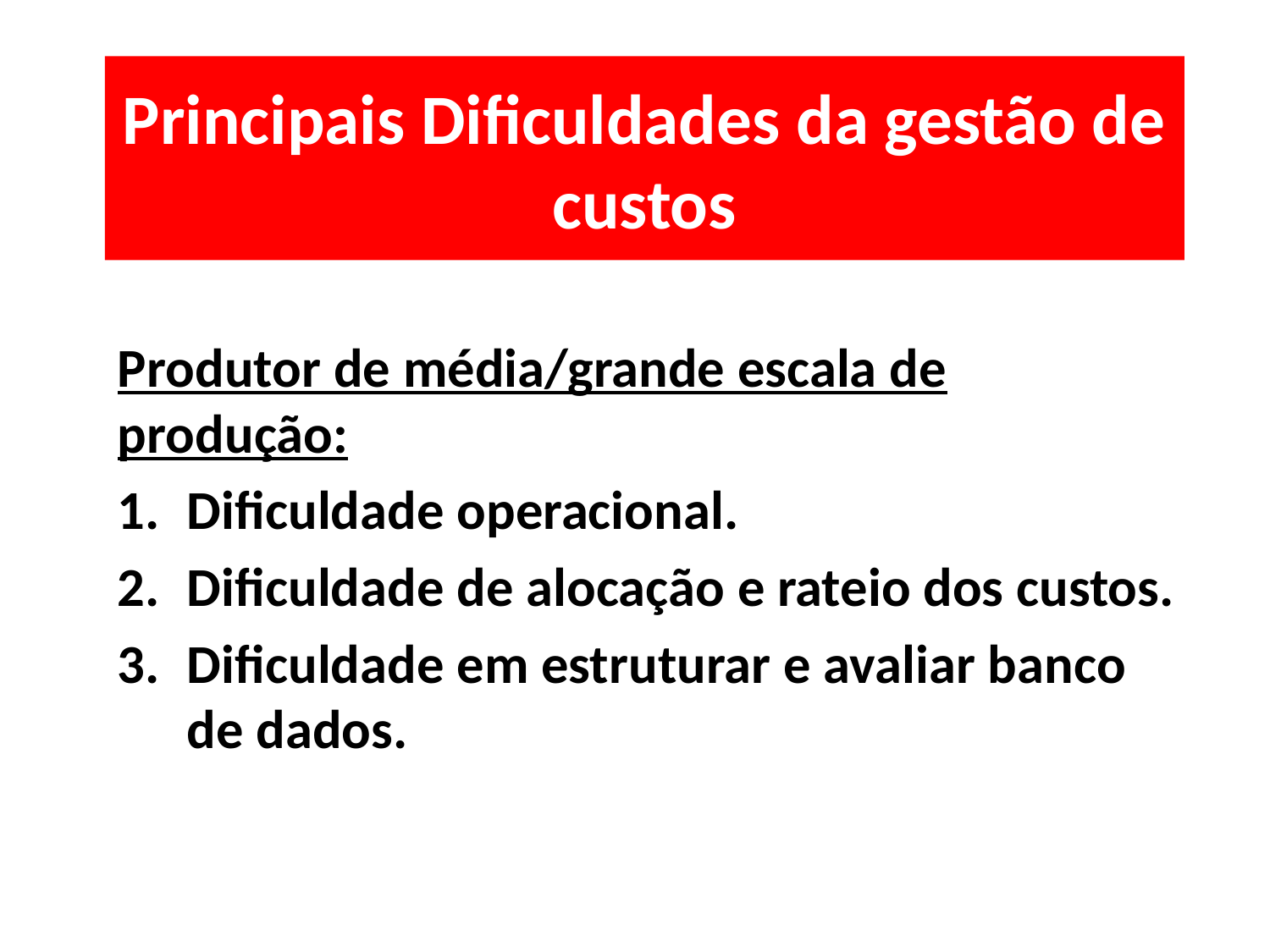

# Principais Dificuldades da gestão de custos
Produtor de média/grande escala de produção:
Dificuldade operacional.
Dificuldade de alocação e rateio dos custos.
Dificuldade em estruturar e avaliar banco de dados.